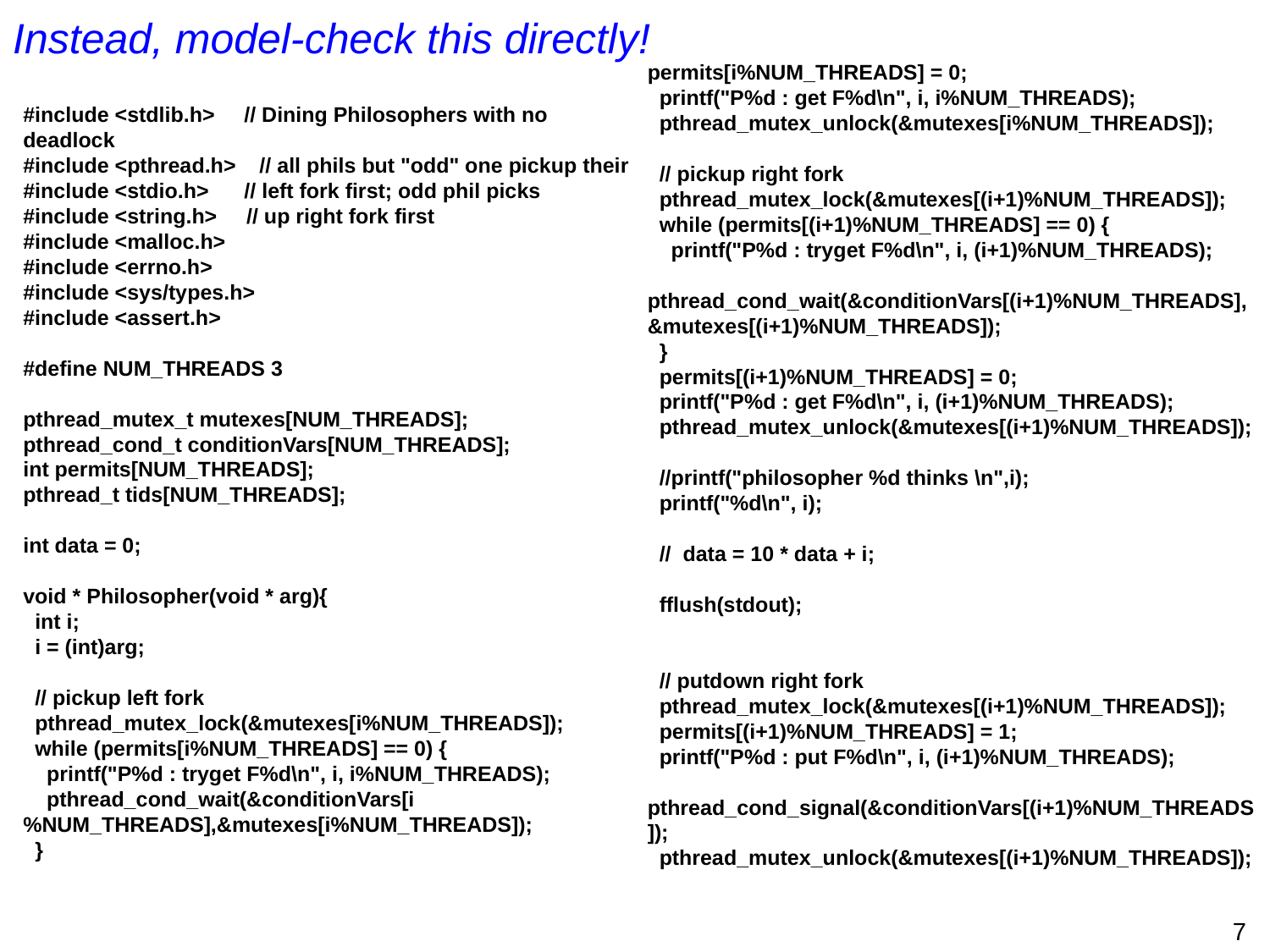

# Instead, model-check this directly!
permits[i%NUM_THREADS] = 0;
  printf("P%d : get F%d\n", i, i%NUM_THREADS);
  pthread_mutex_unlock(&mutexes[i%NUM_THREADS]);

  // pickup right fork
  pthread_mutex_lock(&mutexes[(i+1)%NUM_THREADS]);
  while (permits[(i+1)%NUM_THREADS] == 0) {
    printf("P%d : tryget F%d\n", i, (i+1)%NUM_THREADS);
    pthread_cond_wait(&conditionVars[(i+1)%NUM_THREADS],&mutexes[(i+1)%NUM_THREADS]);
  }
  permits[(i+1)%NUM_THREADS] = 0;
  printf("P%d : get F%d\n", i, (i+1)%NUM_THREADS);
  pthread_mutex_unlock(&mutexes[(i+1)%NUM_THREADS]);

  //printf("philosopher %d thinks \n",i);
  printf("%d\n", i);

  //  data = 10 * data + i;

  fflush(stdout);

  // putdown right fork
  pthread_mutex_lock(&mutexes[(i+1)%NUM_THREADS]);
  permits[(i+1)%NUM_THREADS] = 1;
  printf("P%d : put F%d\n", i, (i+1)%NUM_THREADS);
  pthread_cond_signal(&conditionVars[(i+1)%NUM_THREADS]);
  pthread_mutex_unlock(&mutexes[(i+1)%NUM_THREADS]);
#include <stdlib.h>     // Dining Philosophers with no deadlock
#include <pthread.h>    // all phils but "odd" one pickup their
#include <stdio.h>      // left fork first; odd phil picks
#include <string.h>     // up right fork first
#include <malloc.h>
#include <errno.h>
#include <sys/types.h>
#include <assert.h>

#define NUM_THREADS 3

pthread_mutex_t mutexes[NUM_THREADS];
pthread_cond_t conditionVars[NUM_THREADS];
int permits[NUM_THREADS];
pthread_t tids[NUM_THREADS];

int data = 0;

void * Philosopher(void * arg){
  int i;
  i = (int)arg;

  // pickup left fork
  pthread_mutex_lock(&mutexes[i%NUM_THREADS]);
  while (permits[i%NUM_THREADS] == 0) {
    printf("P%d : tryget F%d\n", i, i%NUM_THREADS);
    pthread_cond_wait(&conditionVars[i%NUM_THREADS],&mutexes[i%NUM_THREADS]);
  }

7